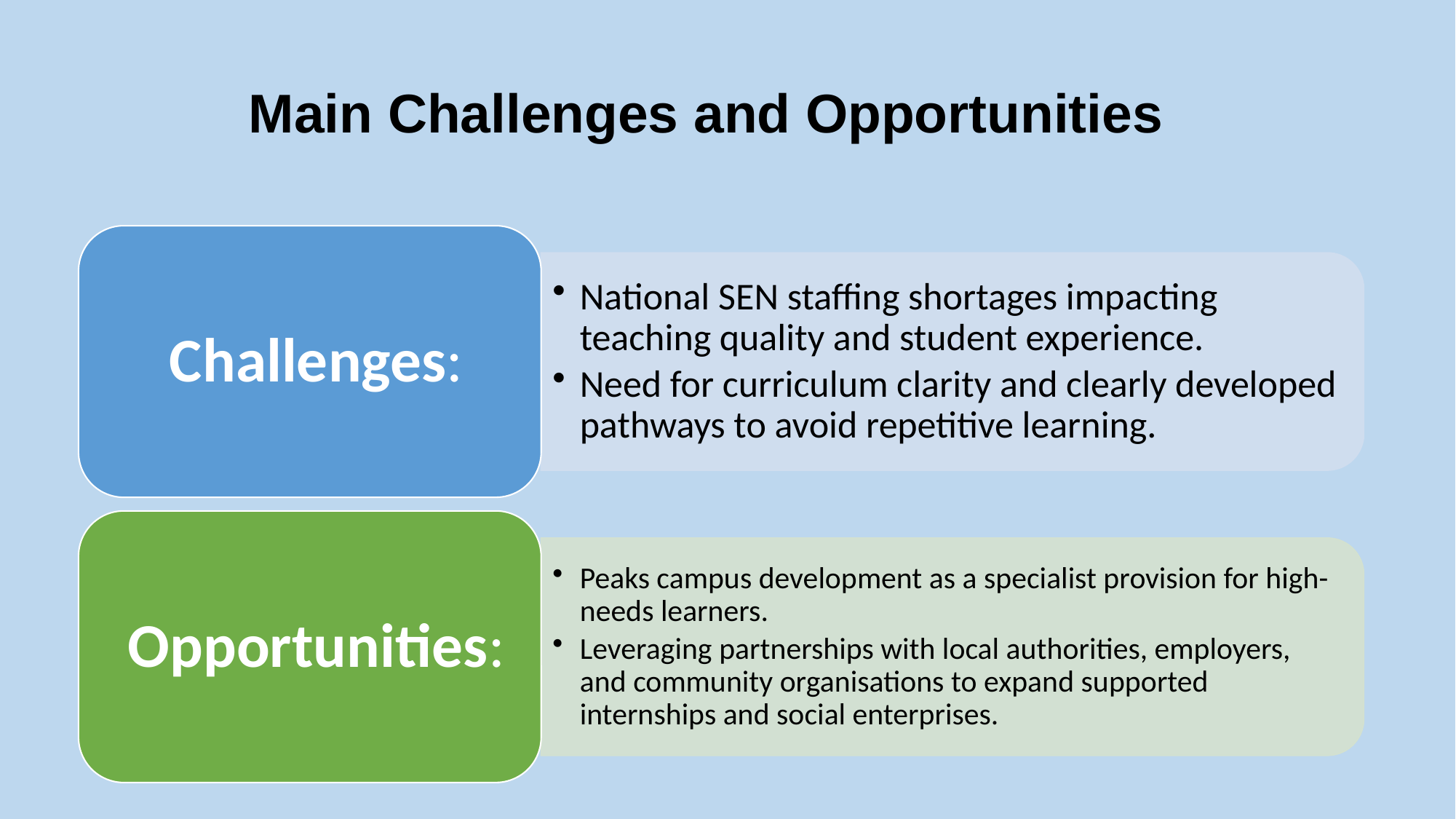

Main Challenges and Opportunities
National SEN staffing shortages impacting teaching quality and student experience.
Need for curriculum clarity and clearly developed pathways to avoid repetitive learning.
Challenges:
Peaks campus development as a specialist provision for high-needs learners.
Leveraging partnerships with local authorities, employers, and community organisations to expand supported internships and social enterprises.
Opportunities: